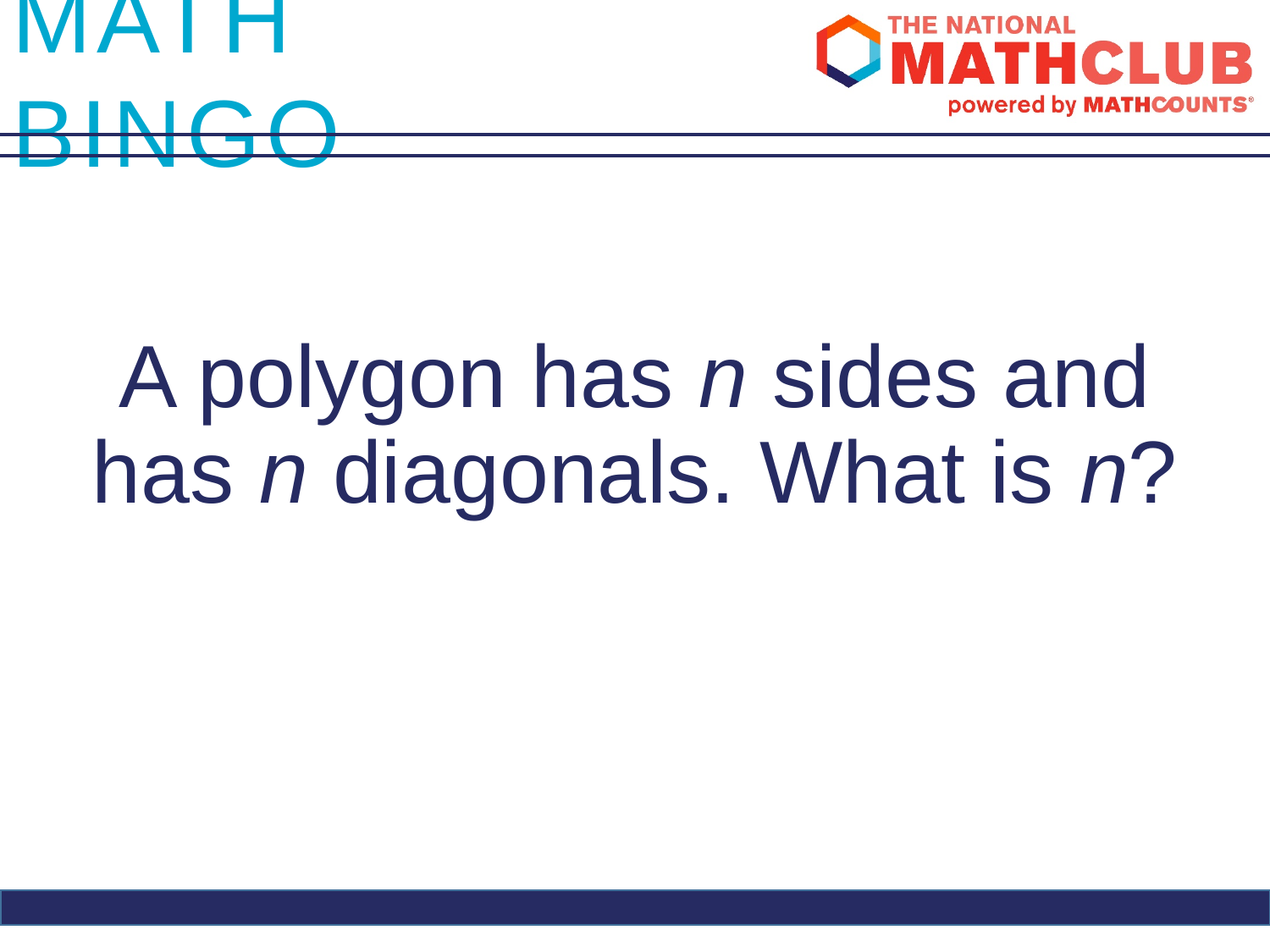

A polygon has n sides and has n diagonals. What is n?